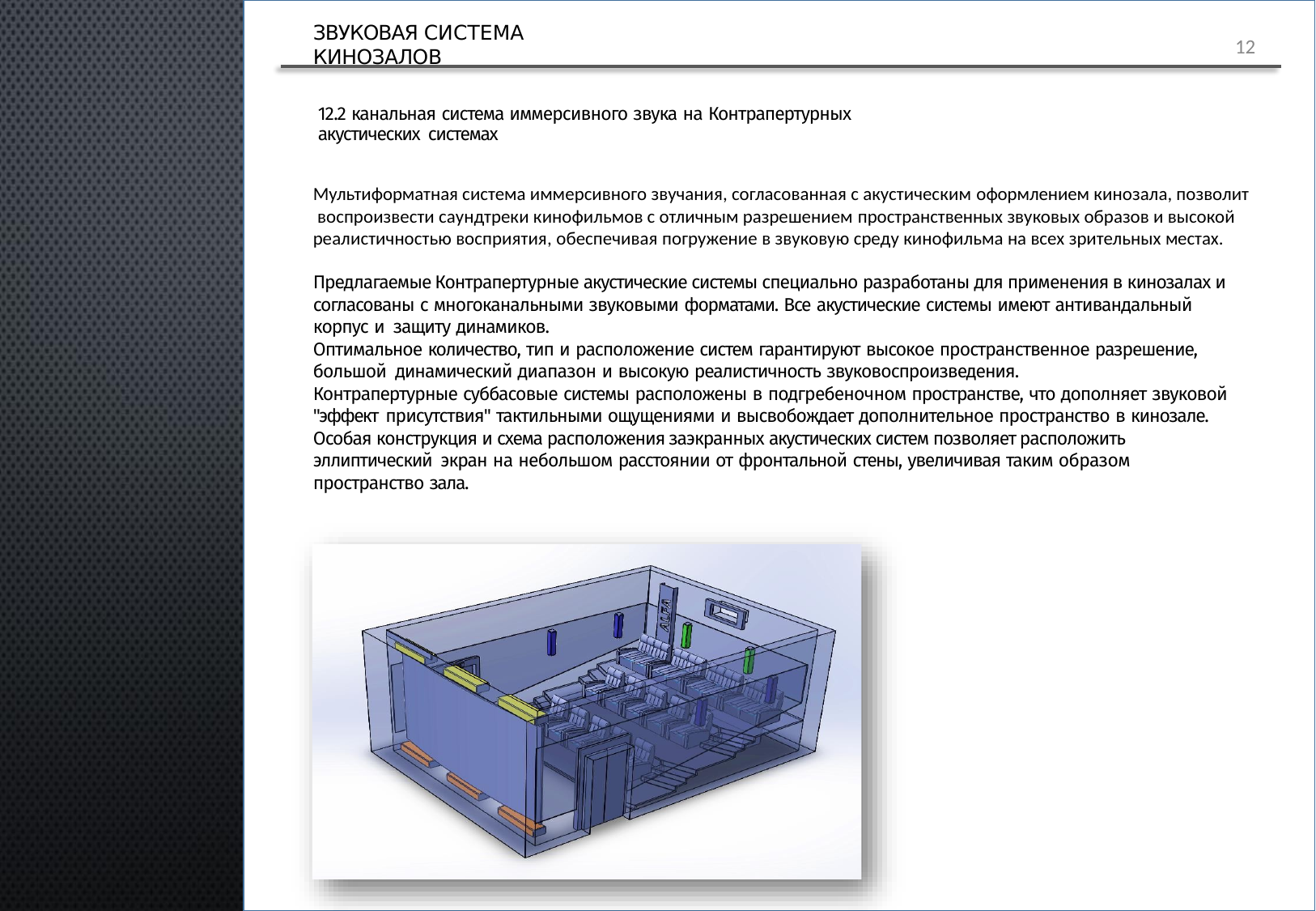

ЗВУКОВАЯ СИСТЕМА КИНОЗАЛОВ
12
12.2 канальная система иммерсивного звука на Контрапертурных акустических  системах

Мультиформатная система иммерсивного звучания, согласованная с акустическим оформлением кинозала, позволит  воспроизвести саундтреки кинофильмов с отличным разрешением пространственных звуковых образов и высокой  реалистичностью восприятия, обеспечивая погружение в звуковую среду кинофильма на всех зрительных местах.

Предлагаемые Контрапертурные акустические системы специально разработаны для применения в кинозалах и  согласованы с многоканальными звуковыми форматами. Все акустические системы имеют антивандальный корпус и  защиту динамиков.
Оптимальное количество, тип и расположение систем гарантируют высокое пространственное разрешение, большой  динамический диапазон и высокую реалистичность звуковоспроизведения.
Контрапертурные суббасовые системы расположены в подгребеночном пространстве, что дополняет звуковой "эффект  присутствия" тактильными ощущениями и высвобождает дополнительное пространство в кинозале.
Особая конструкция и схема расположения заэкранных акустических систем позволяет расположить эллиптический  экран на небольшом расстоянии от фронтальной стены, увеличивая таким образом пространство зала.